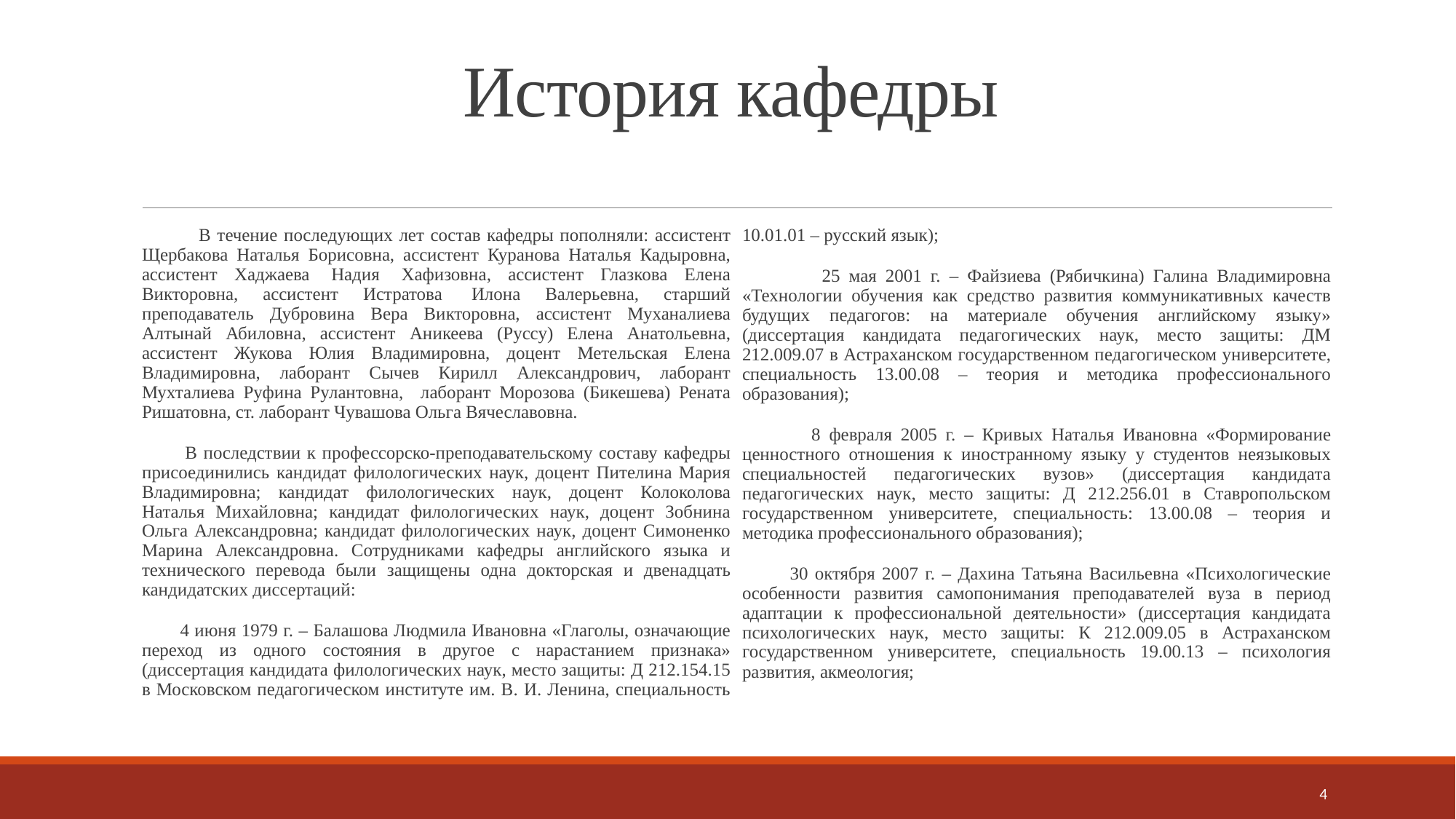

# История кафедры
         В течение последующих лет состав кафедры пополняли: ассистент Щербакова Наталья Борисовна, ассистент Куранова Наталья Кадыровна, ассистент Хаджаева  Надия  Хафизовна, ассистент Глазкова Елена Викторовна, ассистент Истратова  Илона Валерьевна, старший преподаватель Дубровина Вера Викторовна, ассистент Муханалиева Алтынай Абиловна, ассистент Аникеева (Руссу) Елена Анатольевна, ассистент Жукова Юлия Владимировна, доцент Метельская Елена Владимировна, лаборант Сычев Кирилл Александрович, лаборант Мухталиева Руфина Рулантовна,  лаборант Морозова (Бикешева) Рената Ришатовна, ст. лаборант Чувашова Ольга Вячеславовна.
       В последствии к профессорско-преподавательскому составу кафедры присоединились кандидат филологических наук, доцент Пителина Мария Владимировна; кандидат филологических наук, доцент Колоколова Наталья Михайловна; кандидат филологических наук, доцент Зобнина Ольга Александровна; кандидат филологических наук, доцент Симоненко Марина Александровна. Сотрудниками кафедры английского языка и технического перевода были защищены одна докторская и двенадцать кандидатских диссертаций:
       4 июня 1979 г. – Балашова Людмила Ивановна «Глаголы, означающие переход из одного состояния в другое с нарастанием признака» (диссертация кандидата филологических наук, место защиты: Д 212.154.15 в Московском педагогическом институте им. В. И. Ленина, специальность 10.01.01 – русский язык);
         25 мая 2001 г. – Файзиева (Рябичкина) Галина Владимировна «Технологии обучения как средство развития коммуникативных качеств будущих педагогов: на материале обучения английскому языку» (диссертация кандидата педагогических наук, место защиты: ДМ 212.009.07 в Астраханском государственном педагогическом университете, специальность 13.00.08 – теория и методика профессионального образования);
        8 февраля 2005 г. – Кривых Наталья Ивановна «Формирование ценностного отношения к иностранному языку у студентов неязыковых специальностей педагогических вузов» (диссертация кандидата педагогических наук, место защиты: Д 212.256.01 в Ставропольском государственном университете, специальность: 13.00.08 – теория и методика профессионального образования);
       30 октября 2007 г. – Дахина Татьяна Васильевна «Психологические особенности развития самопонимания преподавателей вуза в период адаптации к профессиональной деятельности» (диссертация кандидата психологических наук, место защиты: К 212.009.05 в Астраханском государственном университете, специальность 19.00.13 – психология развития, акмеология;
4